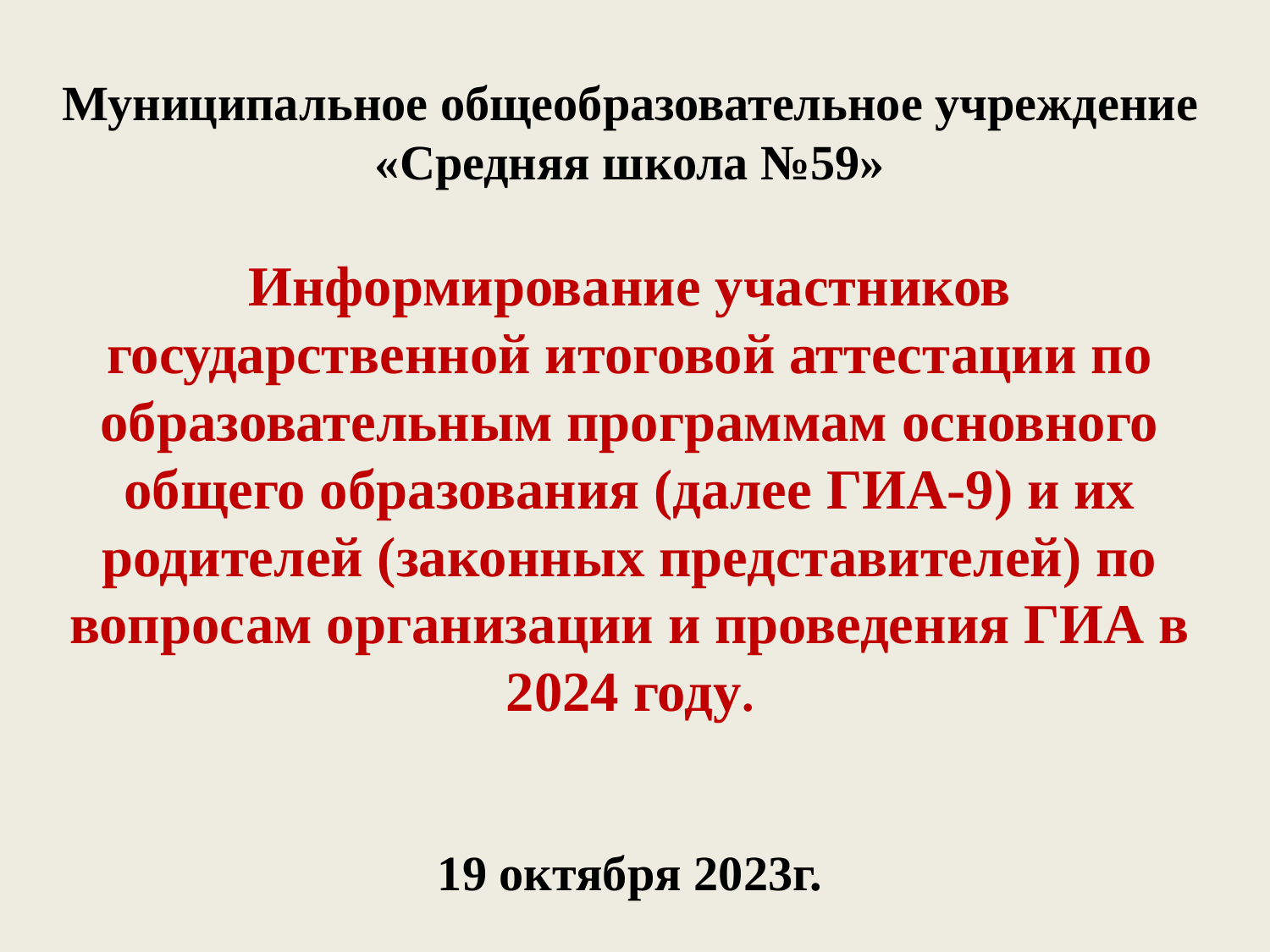

# Муниципальное общеобразовательное учреждение «Средняя школа №59» Информирование участников государственной итоговой аттестации по образовательным программам основного общего образования (далее ГИА-9) и их родителей (законных представителей) по вопросам организации и проведения ГИА в 2024 году. 19 октября 2023г.